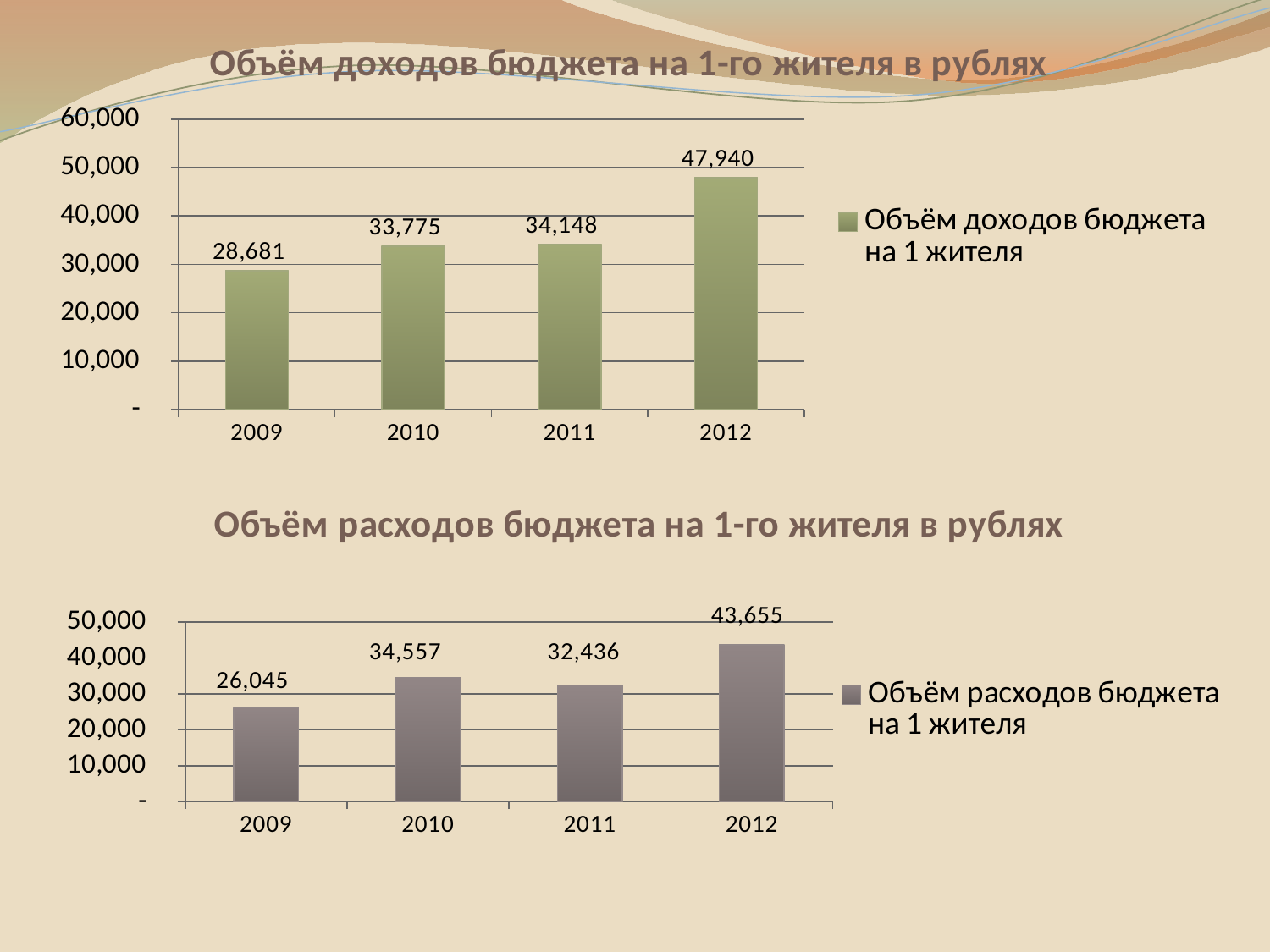

### Chart: Объём доходов бюджета на 1-го жителя в рублях

| Category | Объём доходов бюджета на 1 жителя |
|---|---|
| 2009 | 28681.0 |
| 2010 | 33775.0 |
| 2011 | 34148.0 |
| 2012 | 47940.0 |

### Chart: Объём расходов бюджета на 1-го жителя в рублях

| Category | Объём расходов бюджета на 1 жителя |
|---|---|
| 2009 | 26045.0 |
| 2010 | 34557.0 |
| 2011 | 32436.0 |
| 2012 | 43655.0 |